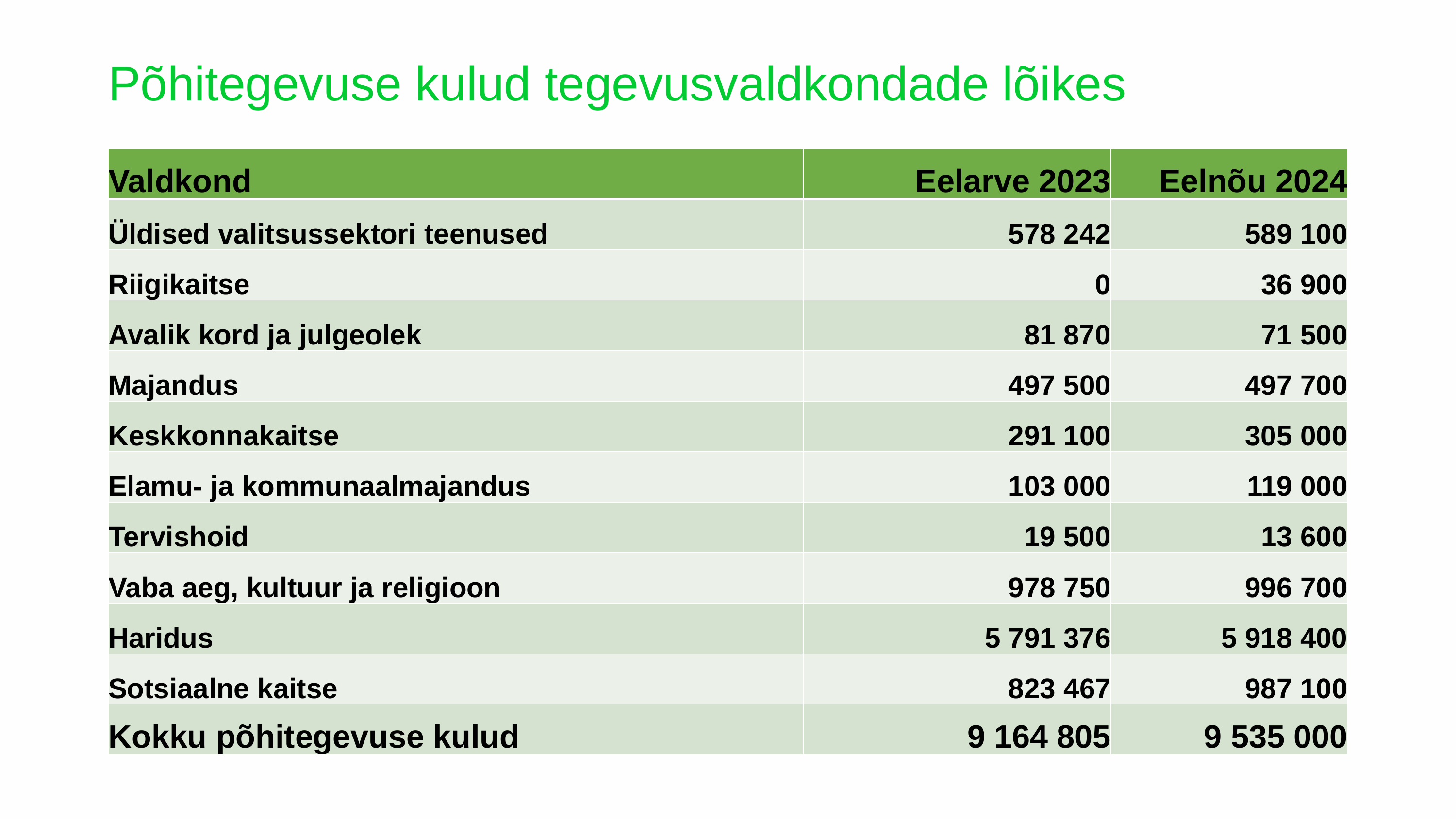

Põhitegevuse kulud tegevusvaldkondade lõikes
| Valdkond | Eelarve 2023 | Eelnõu 2024 |
| --- | --- | --- |
| Üldised valitsussektori teenused | 578 242 | 589 100 |
| Riigikaitse | 0 | 36 900 |
| Avalik kord ja julgeolek | 81 870 | 71 500 |
| Majandus | 497 500 | 497 700 |
| Keskkonnakaitse | 291 100 | 305 000 |
| Elamu- ja kommunaalmajandus | 103 000 | 119 000 |
| Tervishoid | 19 500 | 13 600 |
| Vaba aeg, kultuur ja religioon | 978 750 | 996 700 |
| Haridus | 5 791 376 | 5 918 400 |
| Sotsiaalne kaitse | 823 467 | 987 100 |
| Kokku põhitegevuse kulud | 9 164 805 | 9 535 000 |